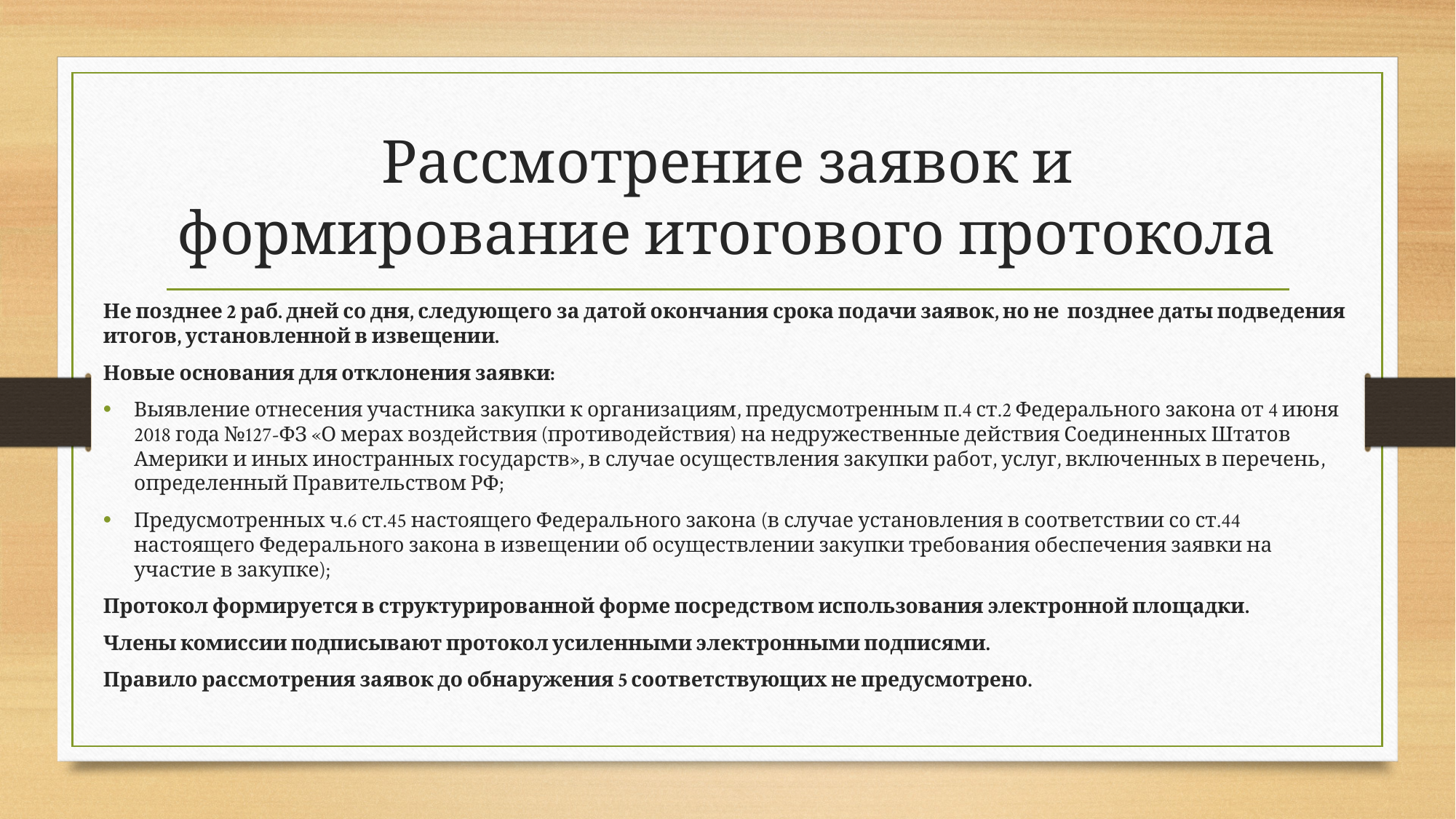

# Рассмотрение заявок и формирование итогового протокола
Не позднее 2 раб. дней со дня, следующего за датой окончания срока подачи заявок, но не  позднее даты подведения итогов, установленной в извещении.
Новые основания для отклонения заявки:
Выявление отнесения участника закупки к организациям, предусмотренным п.4 ст.2 Федерального закона от 4 июня 2018 года №127-ФЗ «О мерах воздействия (противодействия) на недружественные действия Соединенных Штатов Америки и иных иностранных государств», в случае осуществления закупки работ, услуг, включенных в перечень, определенный Правительством РФ;
Предусмотренных ч.6 ст.45 настоящего Федерального закона (в случае установления в соответствии со ст.44 настоящего Федерального закона в извещении об осуществлении закупки требования обеспечения заявки на участие в закупке);
Протокол формируется в структурированной форме посредством использования электронной площадки.
Члены комиссии подписывают протокол усиленными электронными подписями.
Правило рассмотрения заявок до обнаружения 5 соответствующих не предусмотрено.